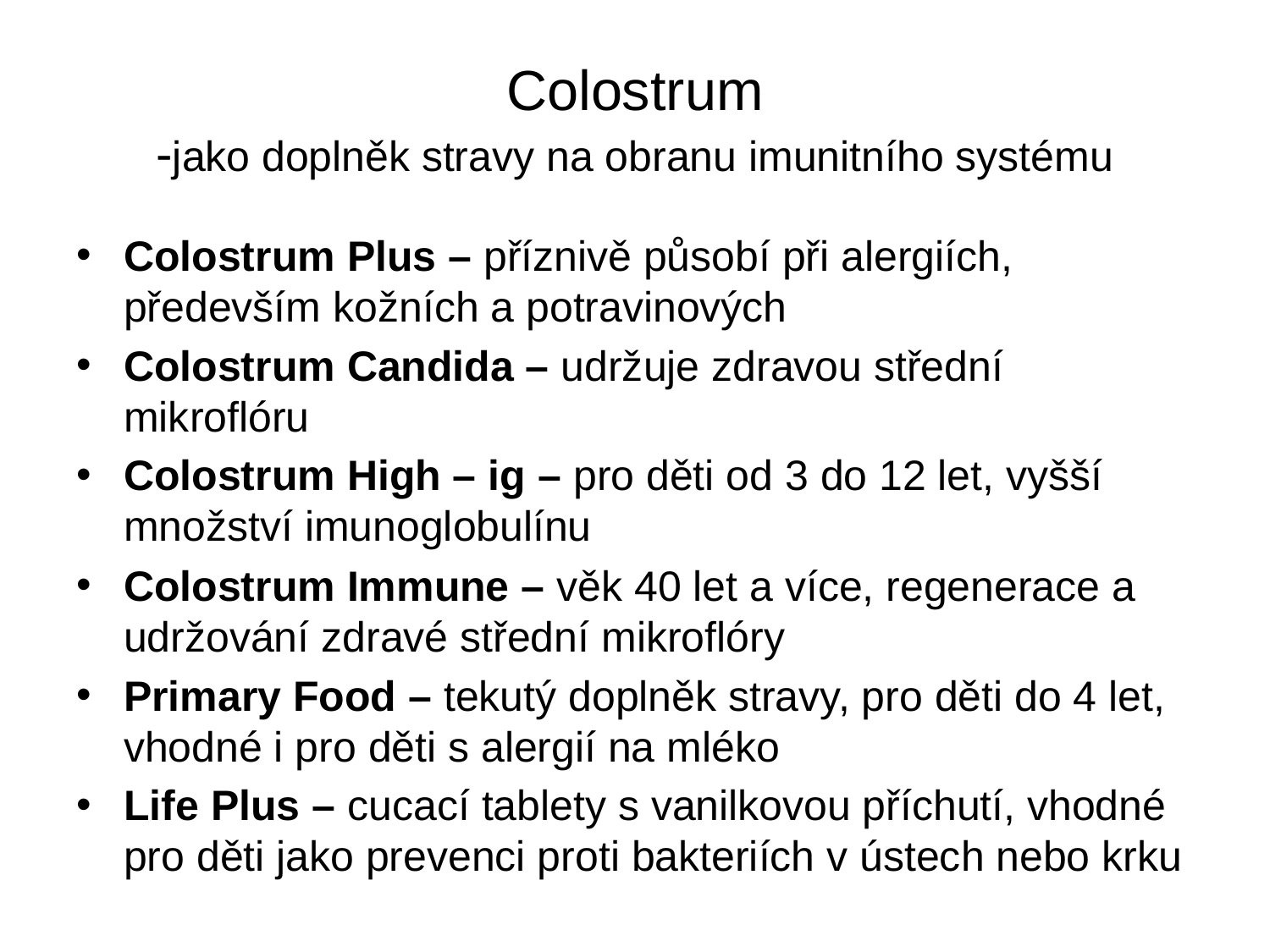

# Colostrum -jako doplněk stravy na obranu imunitního systému
Colostrum Plus – příznivě působí při alergiích, především kožních a potravinových
Colostrum Candida – udržuje zdravou střední mikroflóru
Colostrum High – ig – pro děti od 3 do 12 let, vyšší množství imunoglobulínu
Colostrum Immune – věk 40 let a více, regenerace a udržování zdravé střední mikroflóry
Primary Food – tekutý doplněk stravy, pro děti do 4 let, vhodné i pro děti s alergií na mléko
Life Plus – cucací tablety s vanilkovou příchutí, vhodné pro děti jako prevenci proti bakteriích v ústech nebo krku